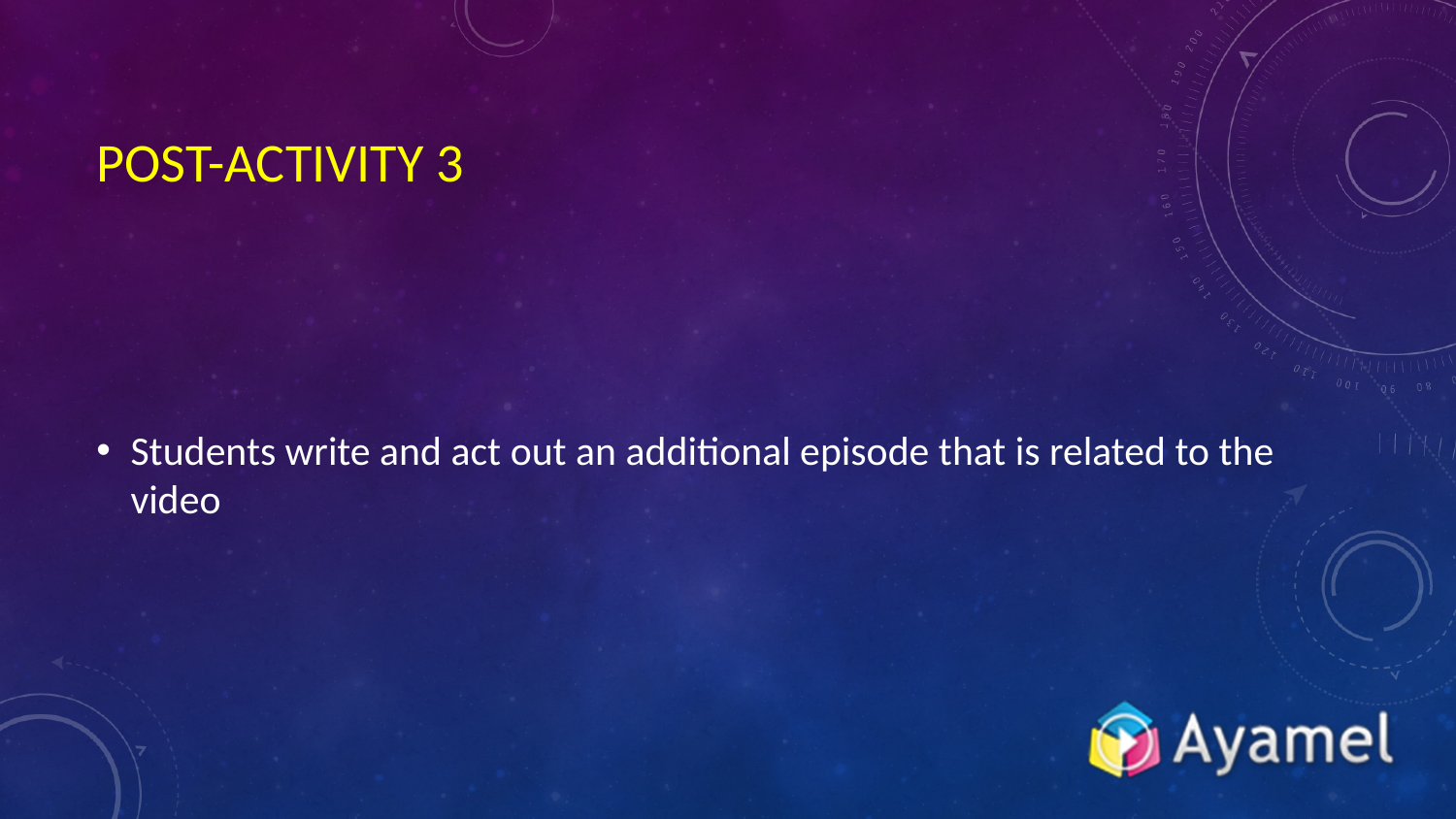

# Post-Activity 3
Students write and act out an additional episode that is related to the video